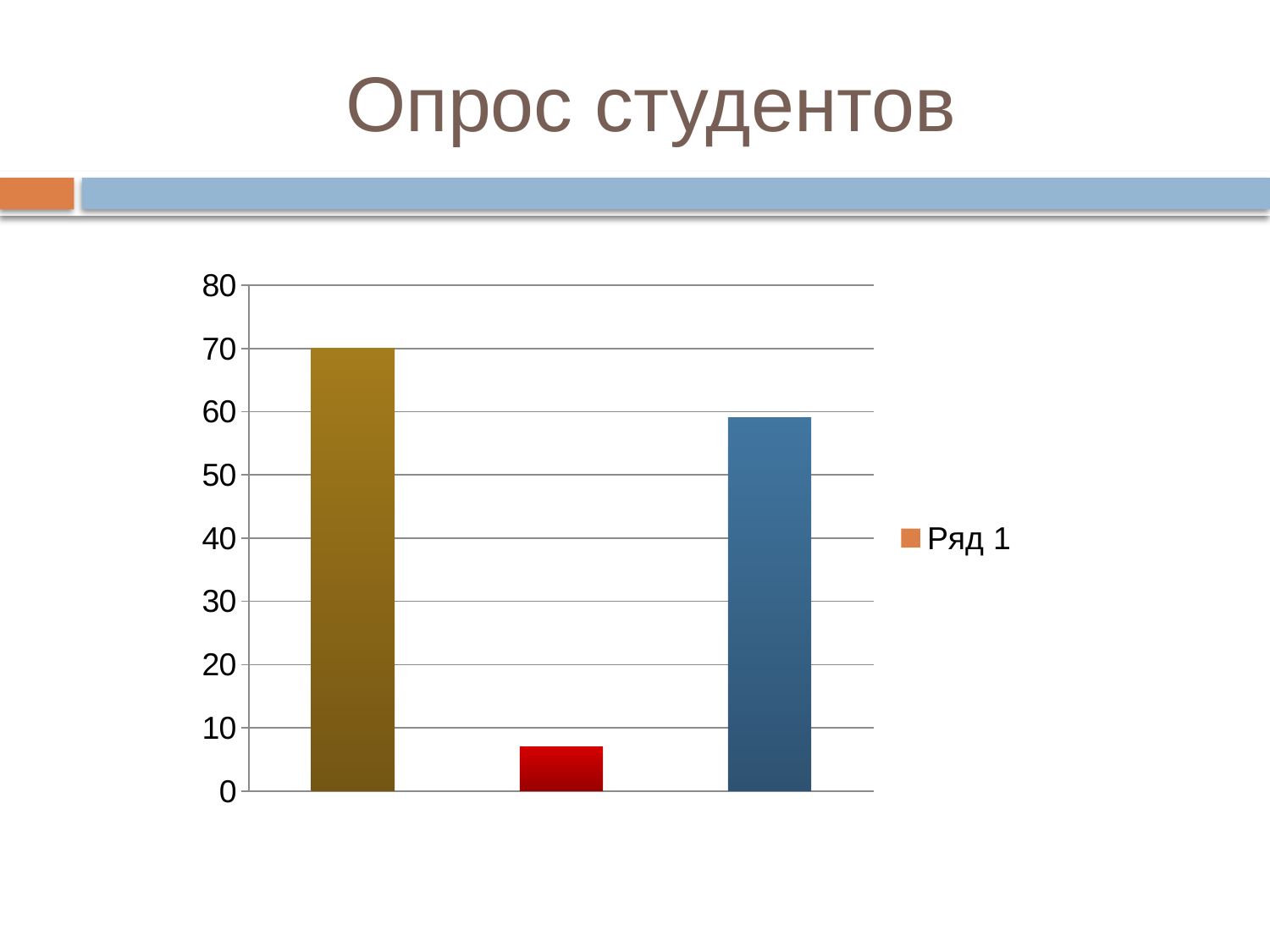

# Опрос студентов

### Chart

| Category | Ряд 1 |
|---|---|
| Опыт работы | 70.0 |
| Общественная работа | 7.0 |
| Нужные люди | 59.0 |